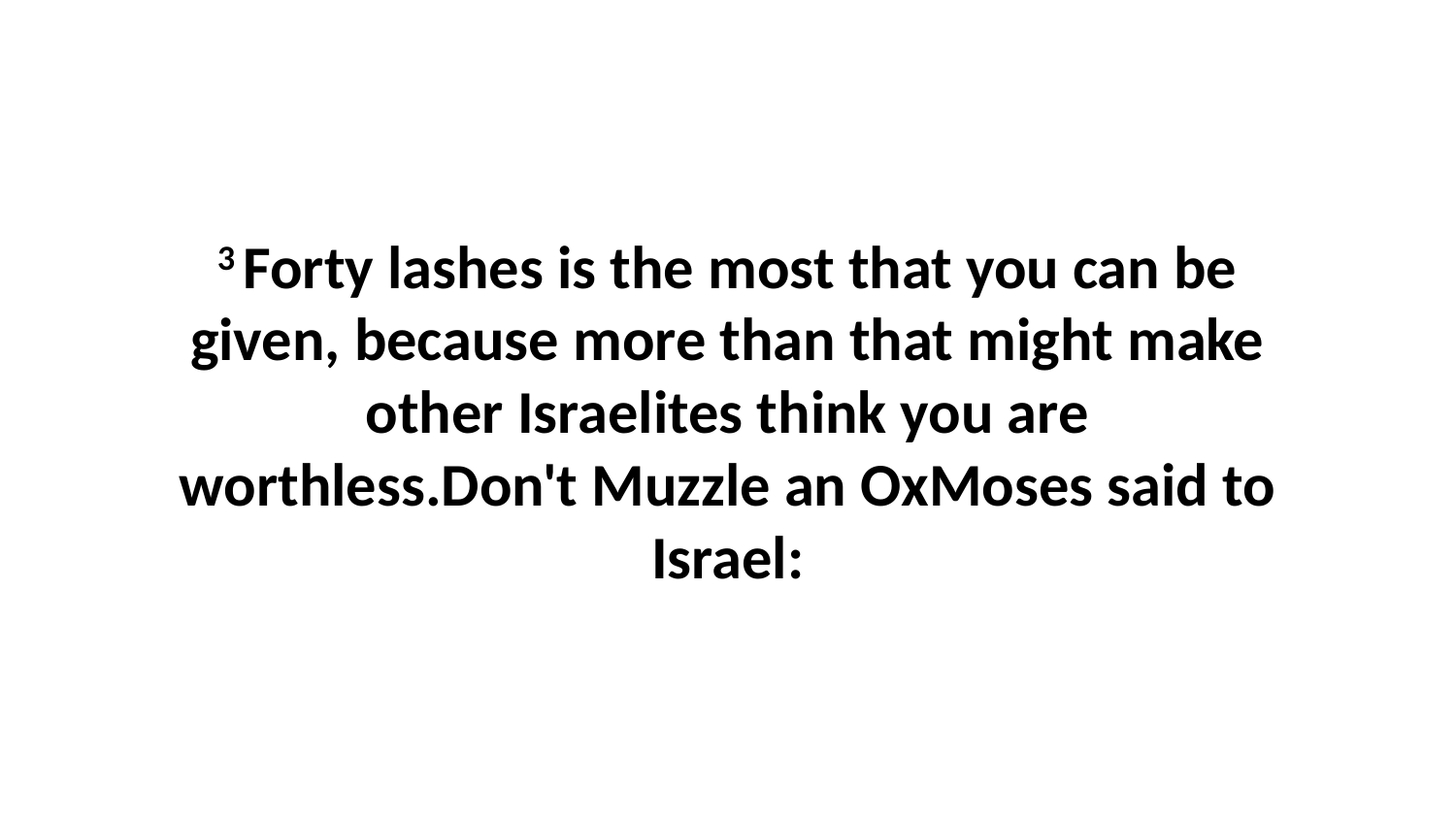

3 Forty lashes is the most that you can be given, because more than that might make other Israelites think you are worthless.Don't Muzzle an OxMoses said to Israel: